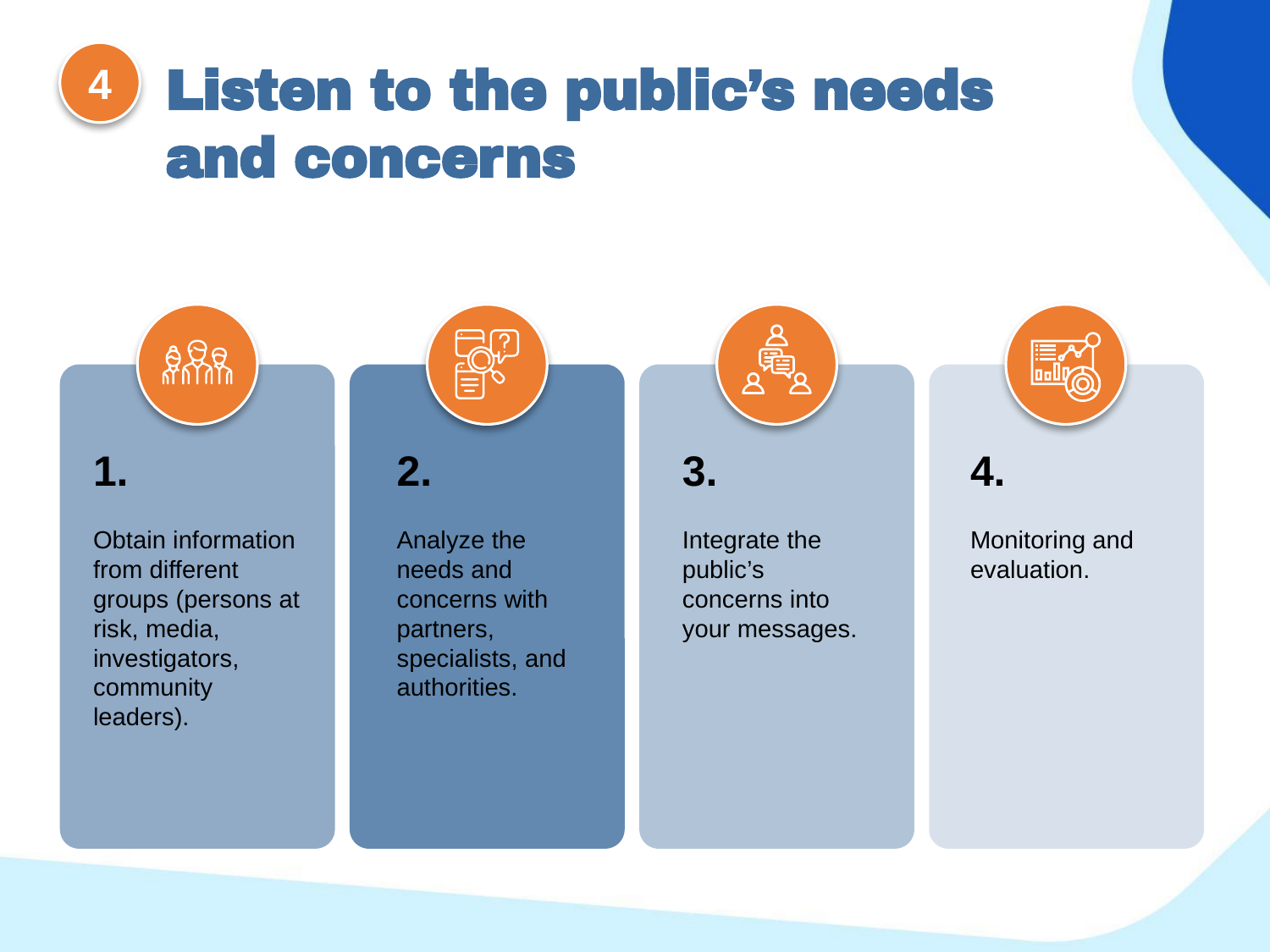

4
Listen to the public’s needs and concerns

1.

Obtain information from different groups (persons at risk, media, investigators, community leaders).
2.

Analyze the needs and concerns with partners, specialists, and authorities.
3.

Integrate the public’s concerns into your messages.
4.

Monitoring and evaluation.